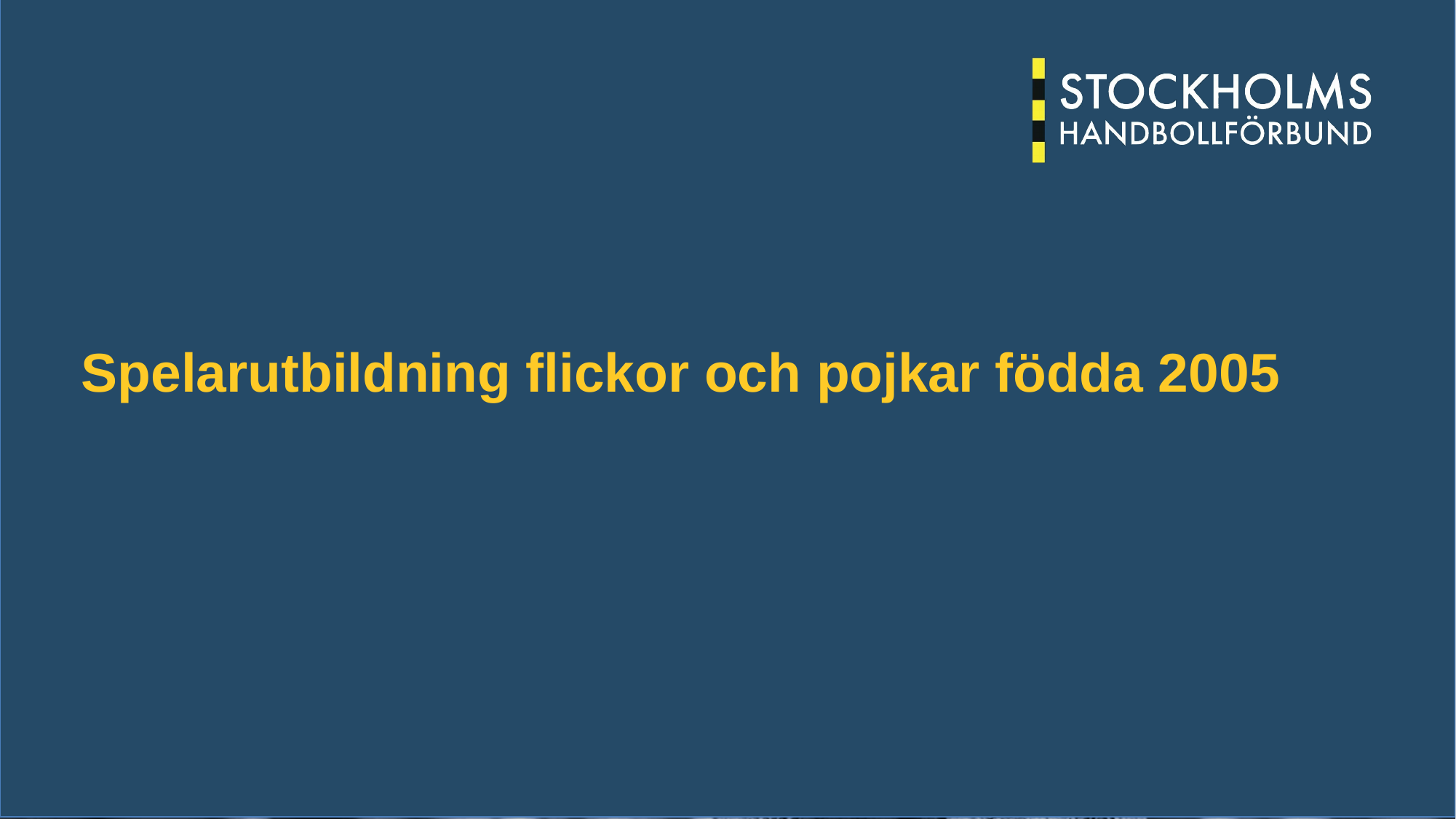

# Spelarutbildning flickor och pojkar födda 2005